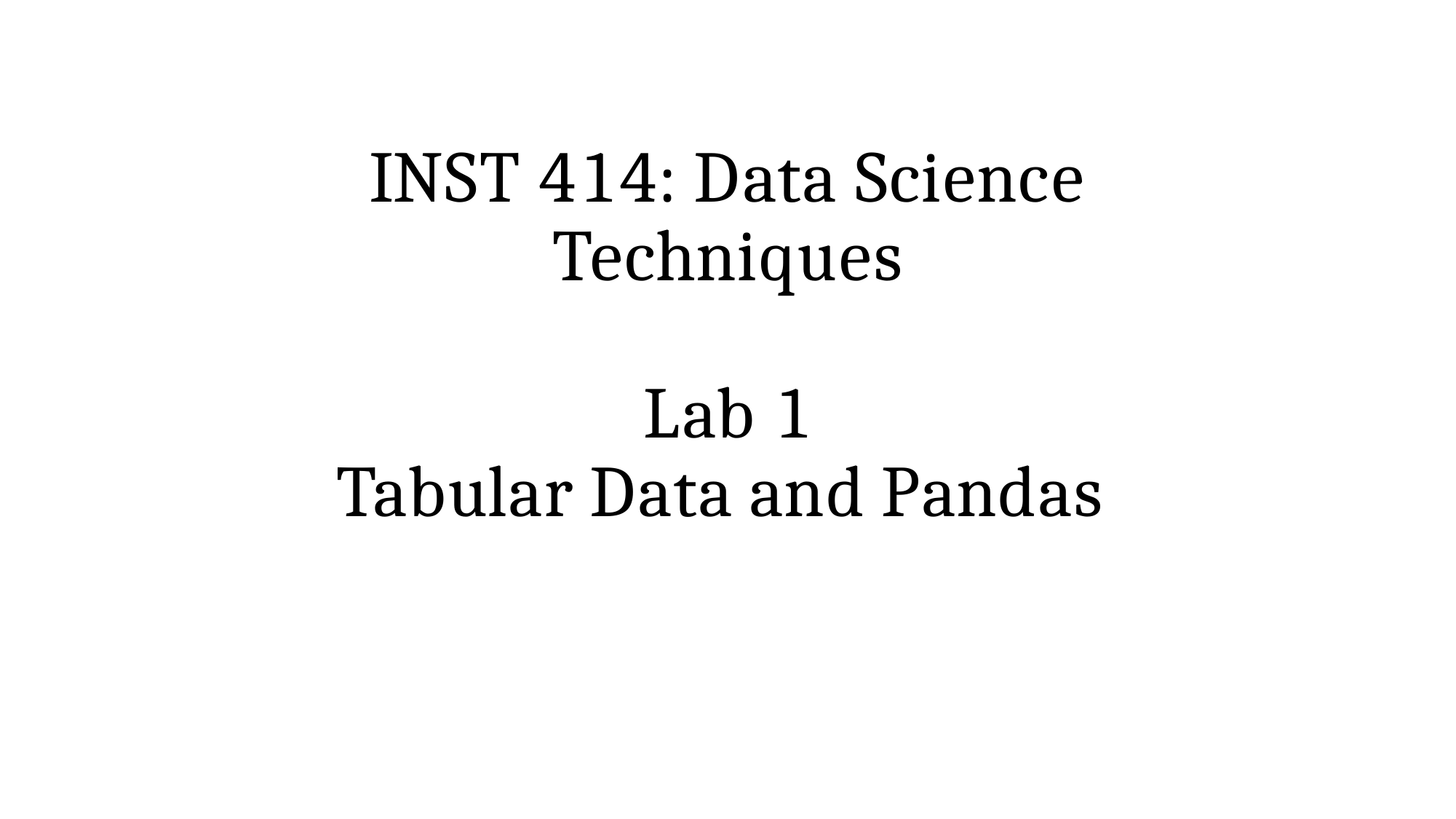

# INST 414: Data Science Techniques Lab 1 Tabular Data and Pandas